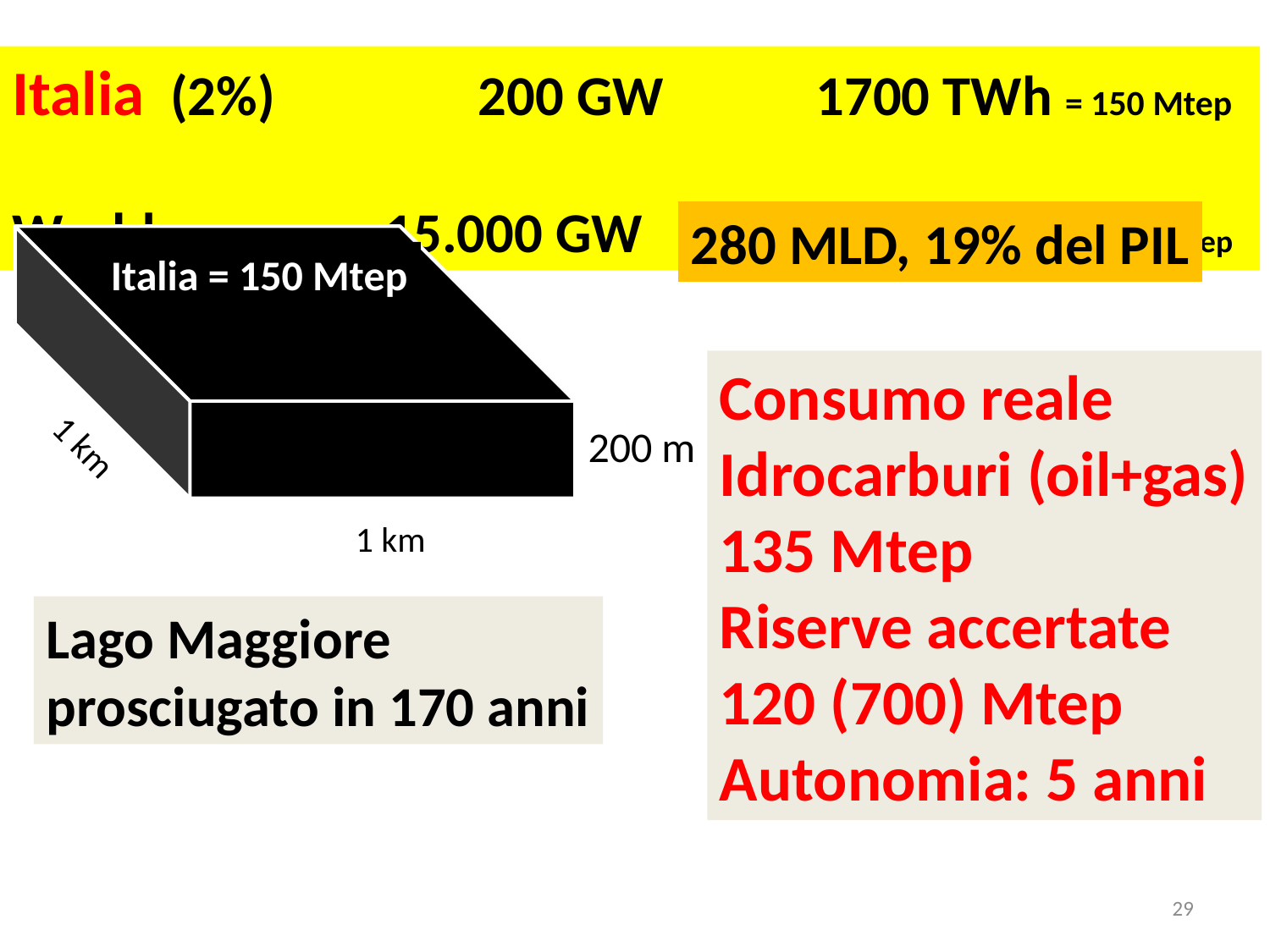

Italia  (2%)                200 GW            1700 TWh = 150 Mtep
World                  15.000 GW       130.000 TWh= 10.400 MTep

280 MLD, 19% del PIL
Italia = 150 Mtep
Consumo reale
Idrocarburi (oil+gas)
135 Mtep
Riserve accertate
120 (700) Mtep
Autonomia: 5 anni
200 m
1 km
1 km
Lago Maggiore
prosciugato in 170 anni
29